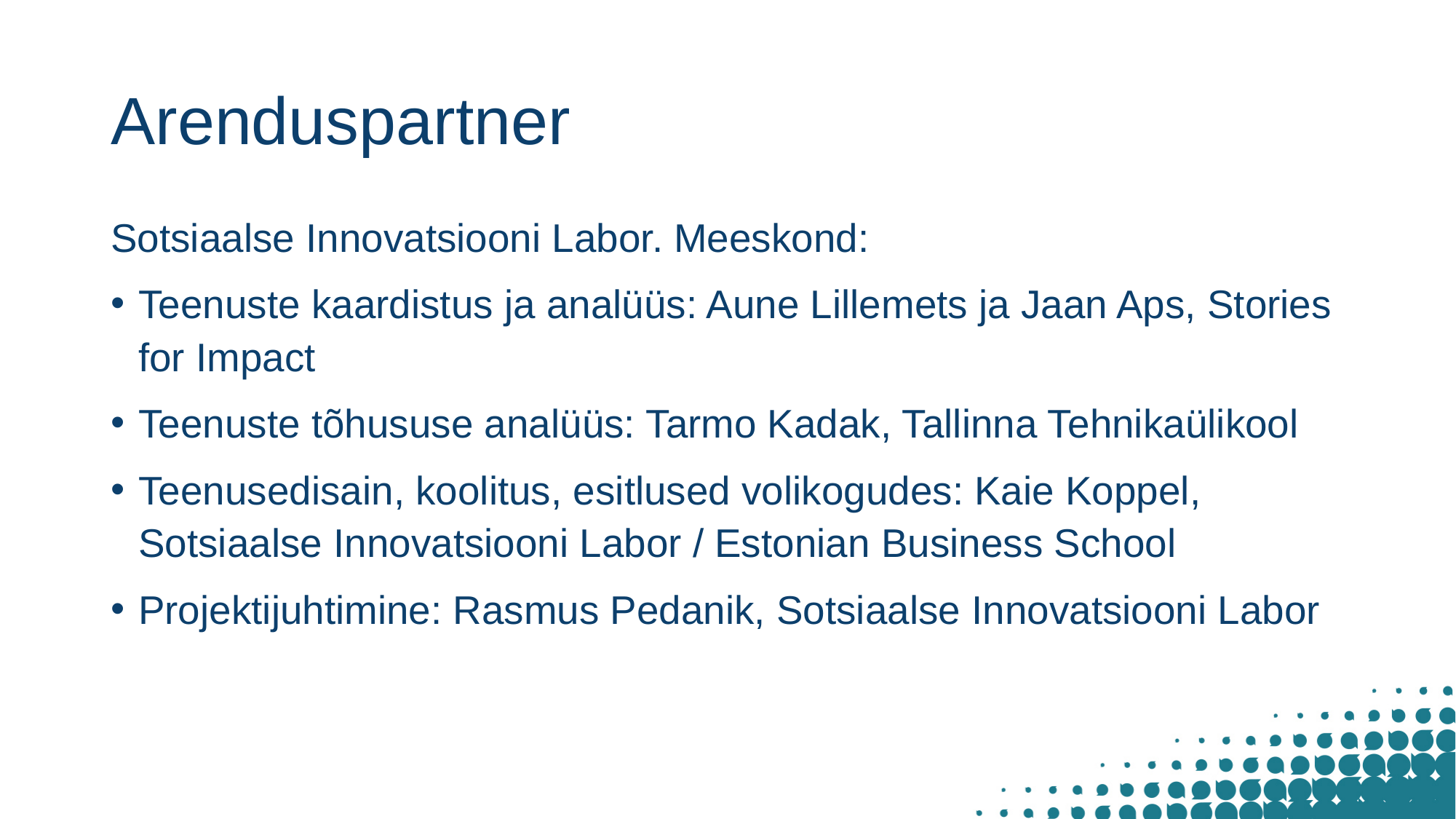

# Arenduspartner
Sotsiaalse Innovatsiooni Labor. Meeskond:
Teenuste kaardistus ja analüüs: Aune Lillemets ja Jaan Aps, Stories for Impact
Teenuste tõhususe analüüs: Tarmo Kadak, Tallinna Tehnikaülikool
Teenusedisain, koolitus, esitlused volikogudes: Kaie Koppel, Sotsiaalse Innovatsiooni Labor / Estonian Business School
Projektijuhtimine: Rasmus Pedanik, Sotsiaalse Innovatsiooni Labor